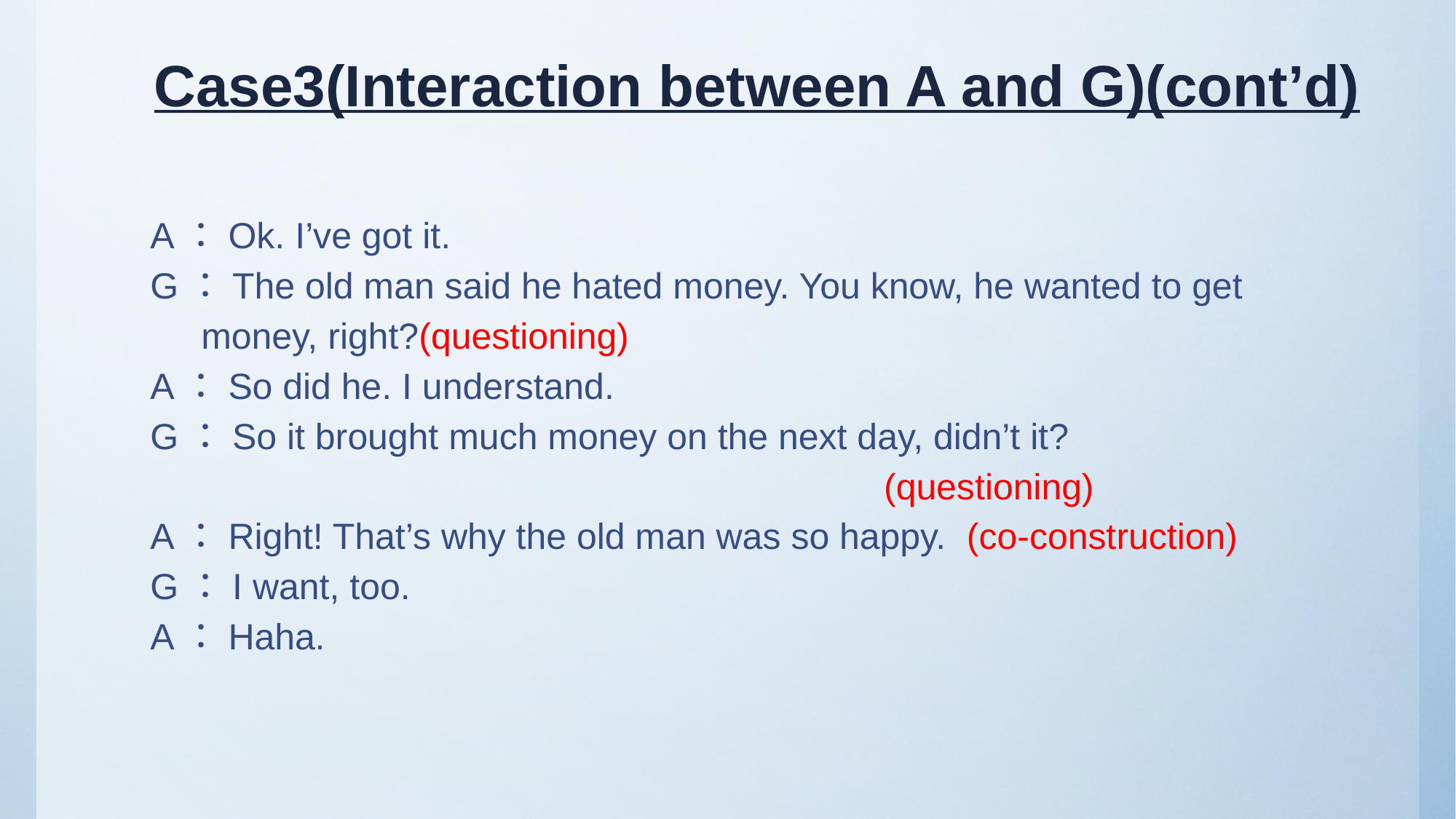

Case3(Interaction between A and G)(cont’d)

   A：Ok. I’ve got it.
   G：The old man said he hated money. You know, he wanted to get
        money, right?(questioning)
   A：So did he. I understand.
   G：So it brought much money on the next day, didn’t it?
                                                                           (questioning)
   A：Right! That’s why the old man was so happy.  (co-construction)
   G：I want, too.
   A：Haha.